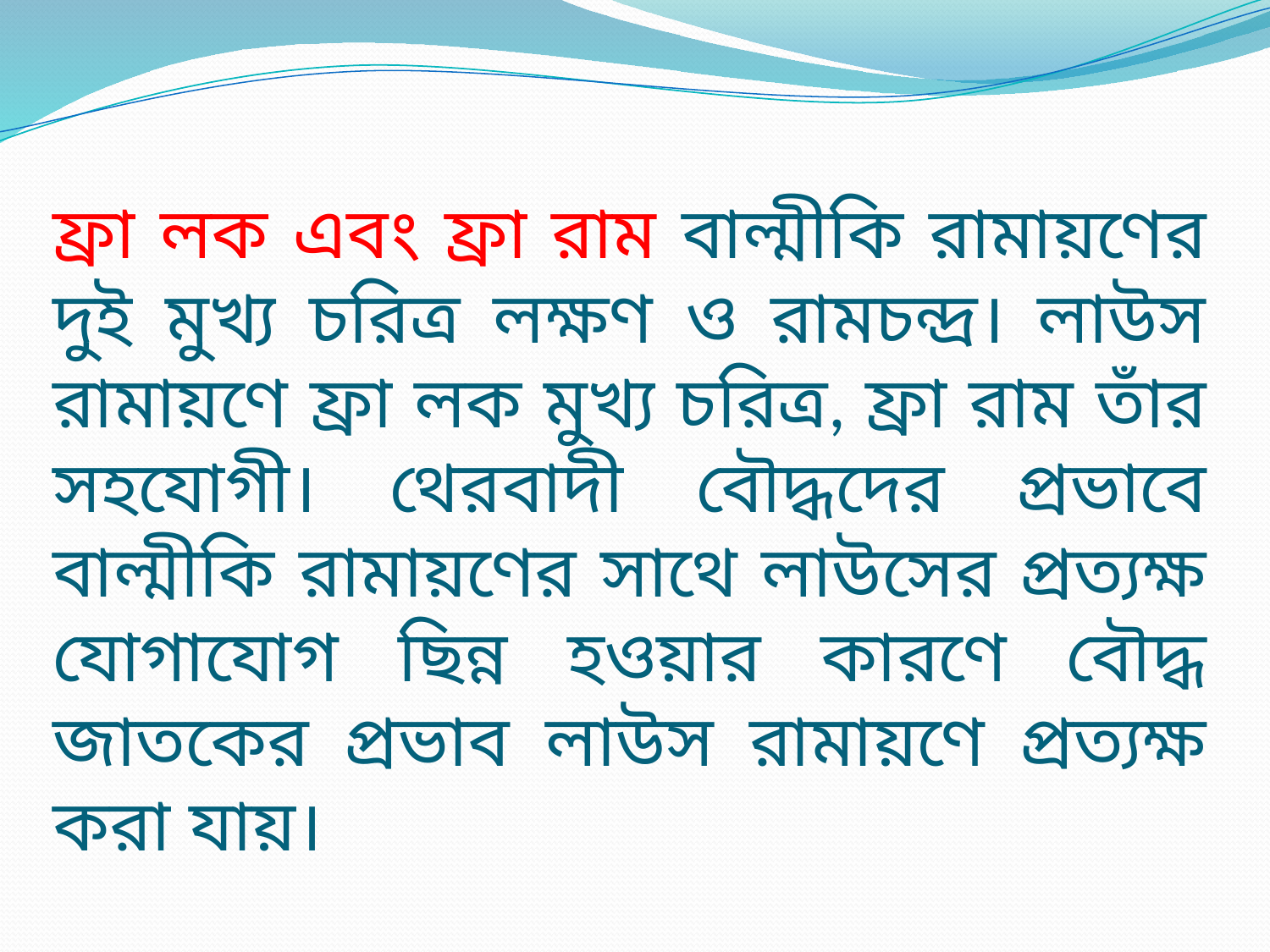

# ফ্রা লক এবং ফ্রা রাম বাল্মীকি রামায়ণের দুই মুখ্য চরিত্র লক্ষণ ও রামচন্দ্র। লাউস রামায়ণে ফ্রা লক মুখ্য চরিত্র, ফ্রা রাম তাঁর সহযোগী। থেরবাদী বৌদ্ধদের প্রভাবে বাল্মীকি রামায়ণের সাথে লাউসের প্রত্যক্ষ যোগাযোগ ছিন্ন হওয়ার কারণে বৌদ্ধ জাতকের প্রভাব লাউস রামায়ণে প্রত্যক্ষ করা যায়।